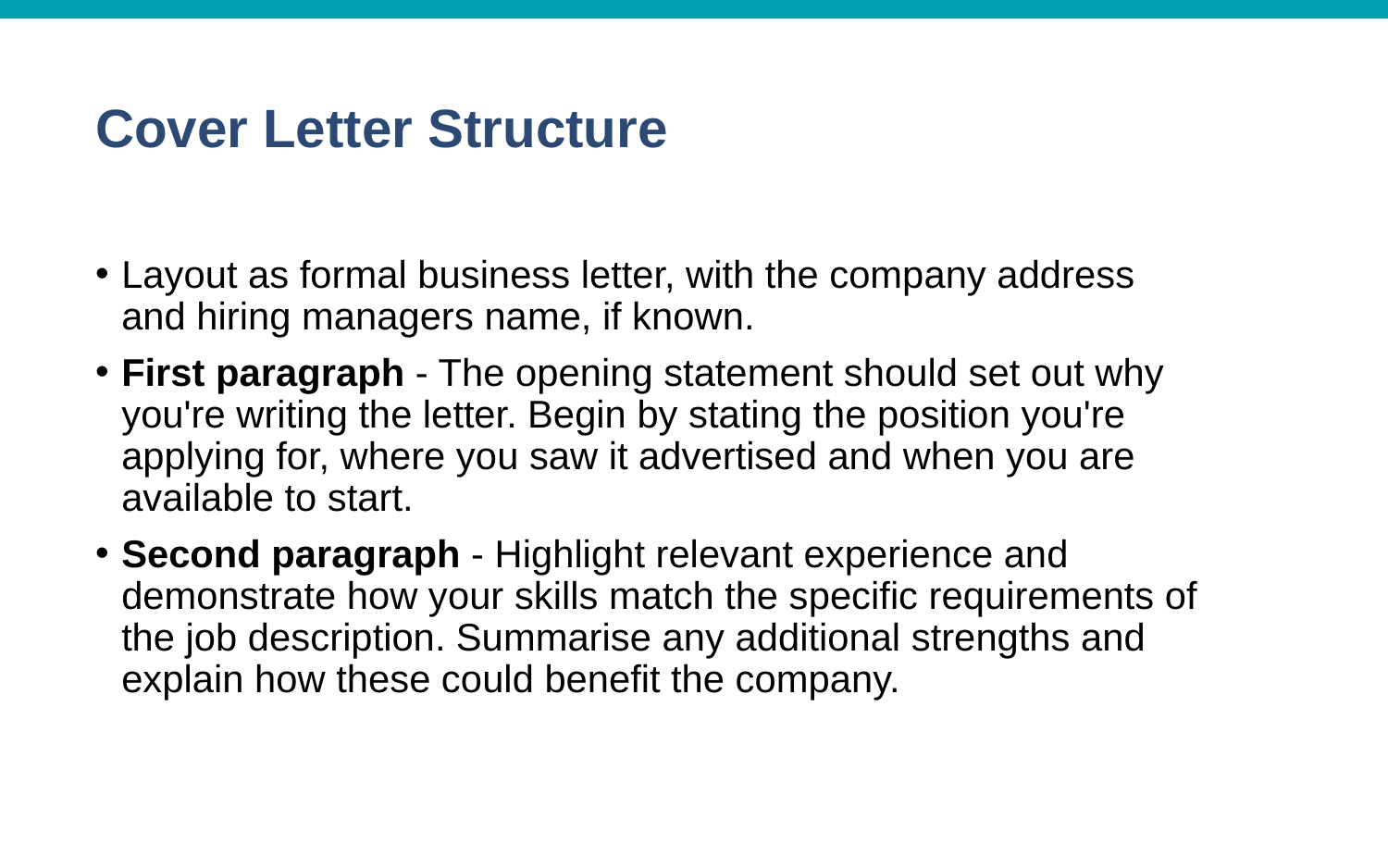

# Cover Letter Structure

Layout as formal business letter, with the company address and hiring managers name, if known.
First paragraph - The opening statement should set out why you're writing the letter. Begin by stating the position you're applying for, where you saw it advertised and when you are available to start.
Second paragraph - Highlight relevant experience and demonstrate how your skills match the specific requirements of the job description. Summarise any additional strengths and explain how these could benefit the company.